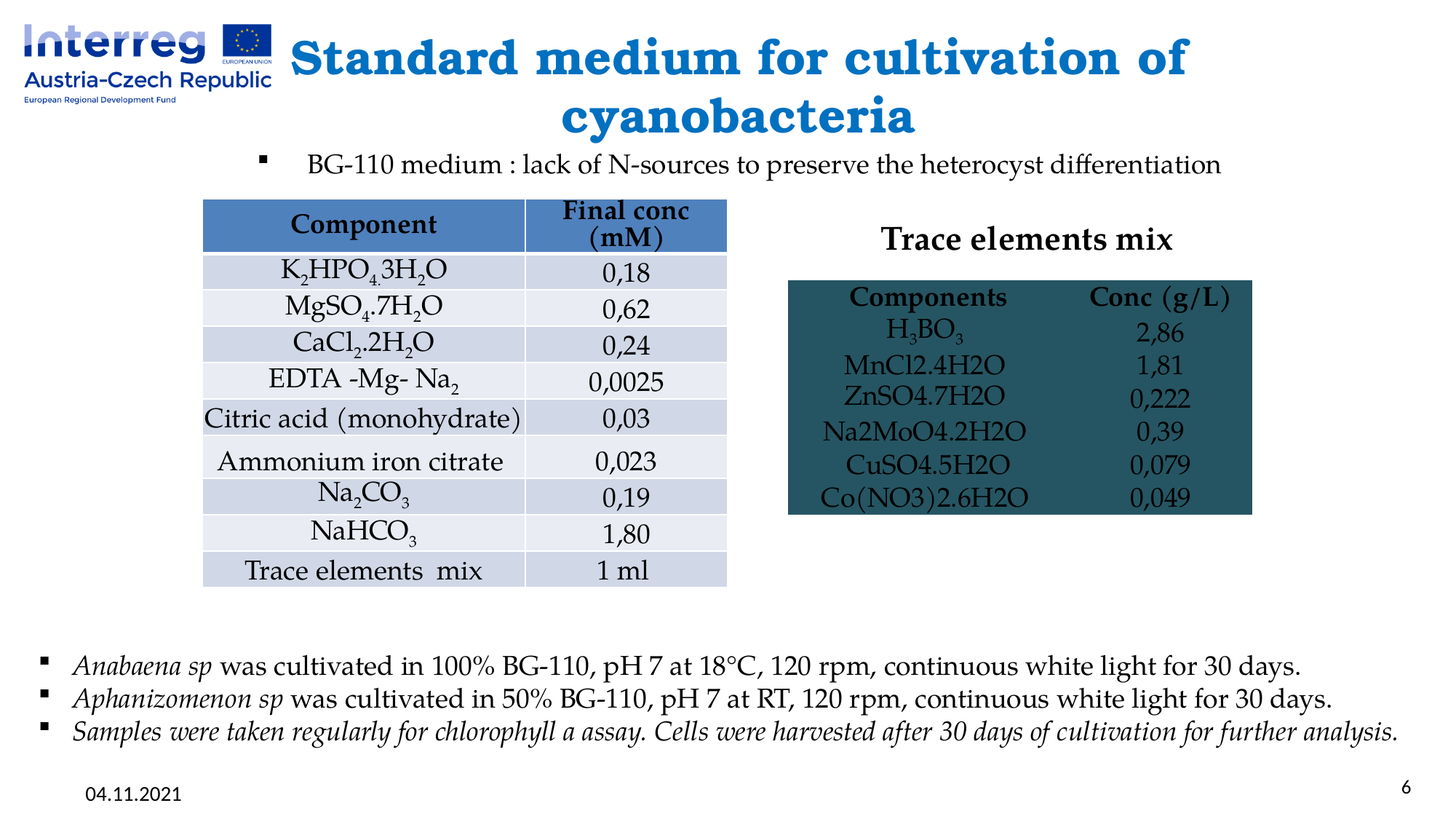

Standard medium for cultivation of cyanobacteria
BG-110 medium : lack of N-sources to preserve the heterocyst differentiation
| Component | Final conc (mM) |
| --- | --- |
| K2HPO4.3H2O | 0,18 |
| MgSO4.7H2O | 0,62 |
| CaCl2.2H2O | 0,24 |
| EDTA -Mg- Na2 | 0,0025 |
| Citric acid (monohydrate) | 0,03 |
| Ammonium iron citrate | 0,023 |
| Na2CO3 | 0,19 |
| NaHCO3 | 1,80 |
| Trace elements mix | 1 ml |
Trace elements mix
| Components | Conc (g/L) |
| --- | --- |
| H3BO3 | 2,86 |
| MnCl2.4H2O | 1,81 |
| ZnSO4.7H2O | 0,222 |
| Na2MoO4.2H2O | 0,39 |
| CuSO4.5H2O | 0,079 |
| Co(NO3)2.6H2O | 0,049 |
Anabaena sp was cultivated in 100% BG-110, pH 7 at 18°C, 120 rpm, continuous white light for 30 days.
Aphanizomenon sp was cultivated in 50% BG-110, pH 7 at RT, 120 rpm, continuous white light for 30 days.
Samples were taken regularly for chlorophyll a assay. Cells were harvested after 30 days of cultivation for further analysis.
6